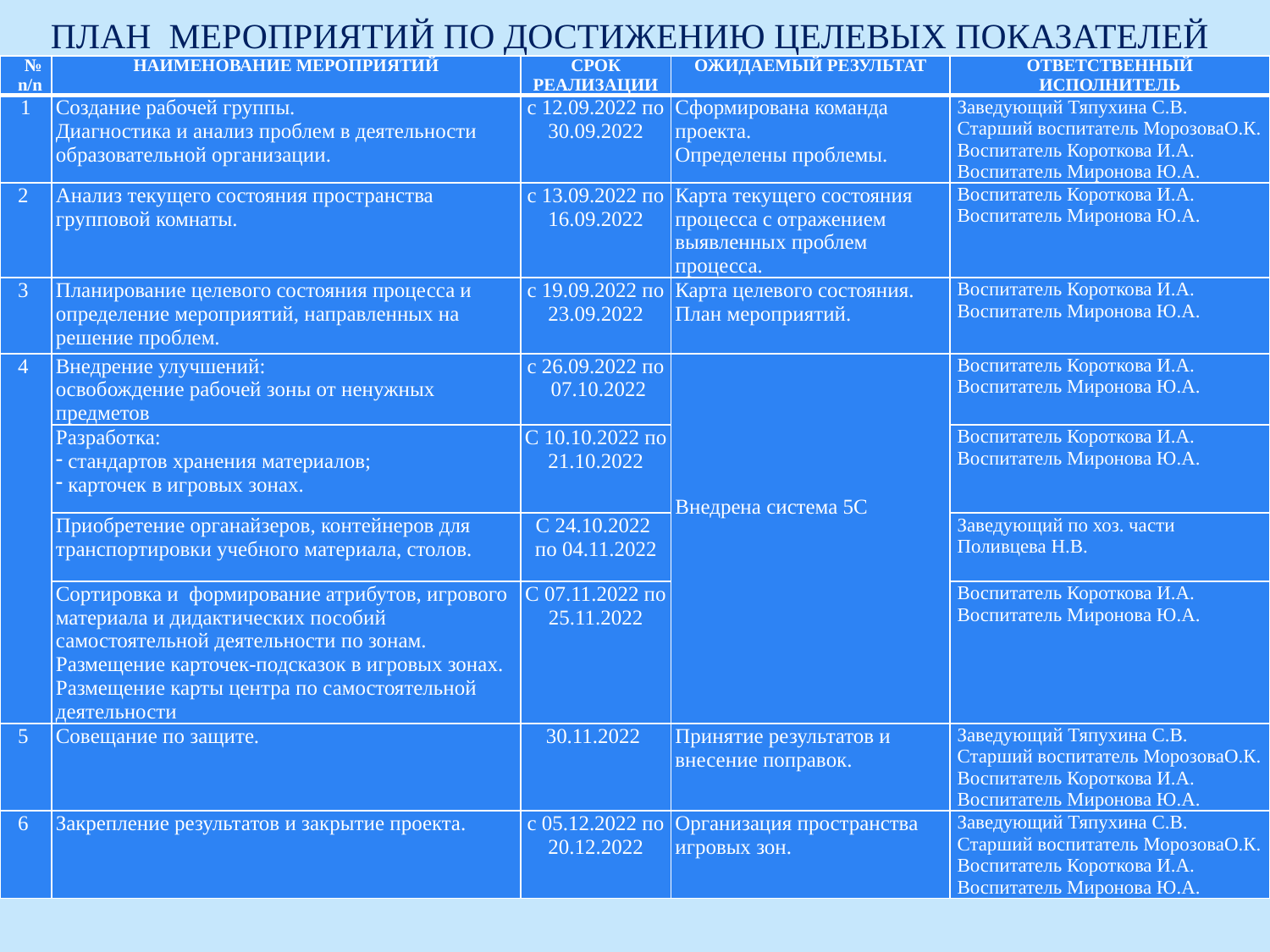

# ПЛАН  МЕРОПРИЯТИЙ ПО ДОСТИЖЕНИЮ ЦЕЛЕВЫХ ПОКАЗАТЕЛЕЙ
| № n/n | НАИМЕНОВАНИЕ МЕРОПРИЯТИЙ | СРОК РЕАЛИЗАЦИИ | ОЖИДАЕМЫЙ РЕЗУЛЬТАТ | ОТВЕТСТВЕННЫЙ ИСПОЛНИТЕЛЬ |
| --- | --- | --- | --- | --- |
| 1 | Создание рабочей группы. Диагностика и анализ проблем в деятельности образовательной организации. | с 12.09.2022 по 30.09.2022 | Сформирована команда проекта. Определены проблемы. | Заведующий Тяпухина С.В. Старший воспитатель МорозоваО.К. Воспитатель Короткова И.А. Воспитатель Миронова Ю.А. |
| 2 | Анализ текущего состояния пространства групповой комнаты. | с 13.09.2022 по 16.09.2022 | Карта текущего состояния процесса с отражением выявленных проблем процесса. | Воспитатель Короткова И.А. Воспитатель Миронова Ю.А. |
| 3 | Планирование целевого состояния процесса и определение мероприятий, направленных на решение проблем. | с 19.09.2022 по 23.09.2022 | Карта целевого состояния. План мероприятий. | Воспитатель Короткова И.А. Воспитатель Миронова Ю.А. |
| 4 | Внедрение улучшений: освобождение рабочей зоны от ненужных предметов | с 26.09.2022 по 07.10.2022 | Внедрена система 5С | Воспитатель Короткова И.А. Воспитатель Миронова Ю.А. |
|  | Разработка: стандартов хранения материалов; карточек в игровых зонах. | С 10.10.2022 по 21.10.2022 |  | Воспитатель Короткова И.А. Воспитатель Миронова Ю.А. |
|  | Приобретение органайзеров, контейнеров для транспортировки учебного материала, столов. | С 24.10.2022 по 04.11.2022 |  | Заведующий по хоз. части Поливцева Н.В. |
|  | Сортировка и формирование атрибутов, игрового материала и дидактических пособий самостоятельной деятельности по зонам. Размещение карточек-подсказок в игровых зонах. Размещение карты центра по самостоятельной деятельности | С 07.11.2022 по 25.11.2022 |  | Воспитатель Короткова И.А. Воспитатель Миронова Ю.А. |
| 5 | Совещание по защите. | 30.11.2022 | Принятие результатов и внесение поправок. | Заведующий Тяпухина С.В. Старший воспитатель МорозоваО.К. Воспитатель Короткова И.А. Воспитатель Миронова Ю.А. |
| 6 | Закрепление результатов и закрытие проекта. | с 05.12.2022 по 20.12.2022 | Организация пространства игровых зон. | Заведующий Тяпухина С.В. Старший воспитатель МорозоваО.К. Воспитатель Короткова И.А. Воспитатель Миронова Ю.А. |